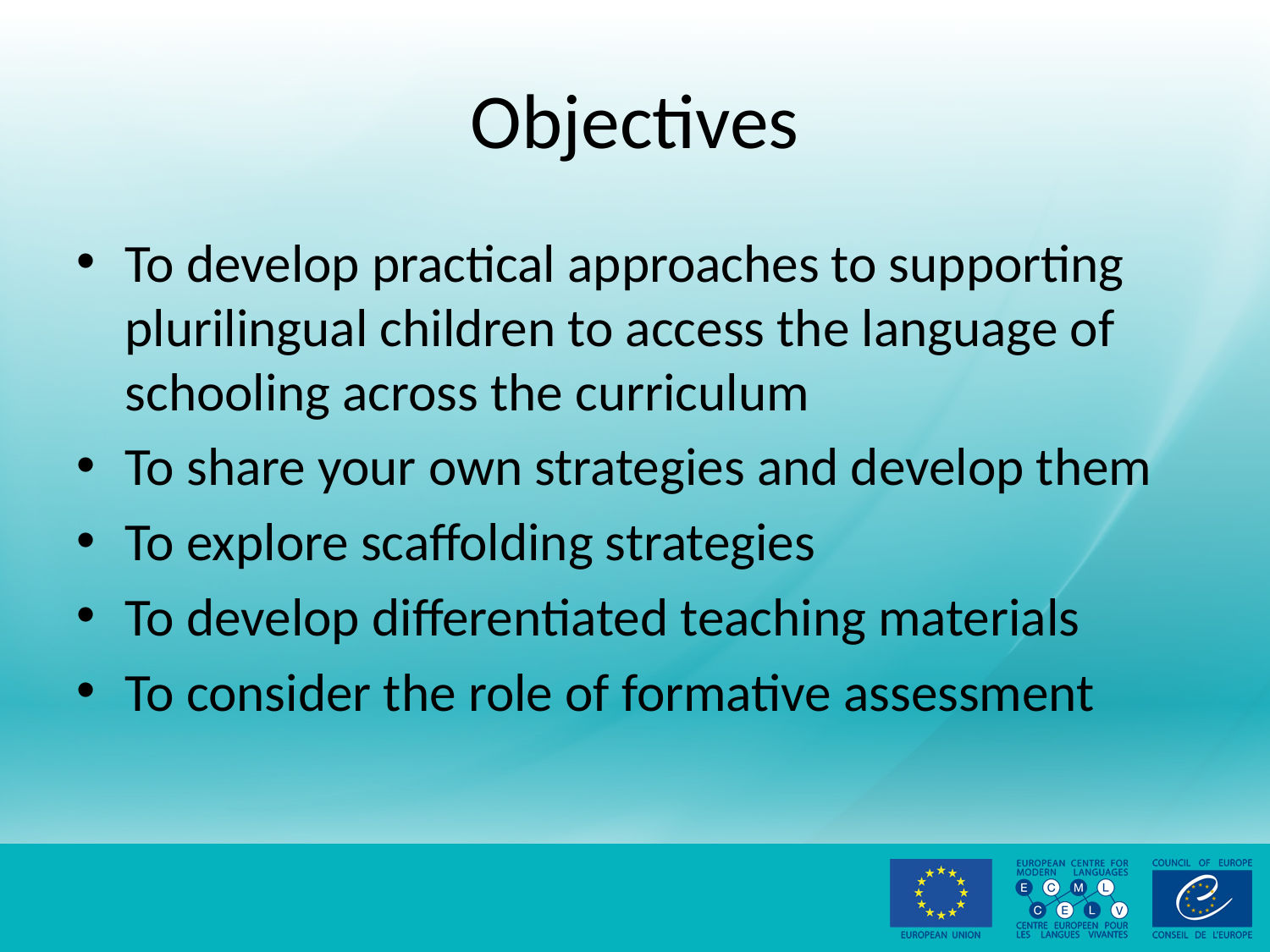

# Objectives
To develop practical approaches to supporting plurilingual children to access the language of schooling across the curriculum
To share your own strategies and develop them
To explore scaffolding strategies
To develop differentiated teaching materials
To consider the role of formative assessment